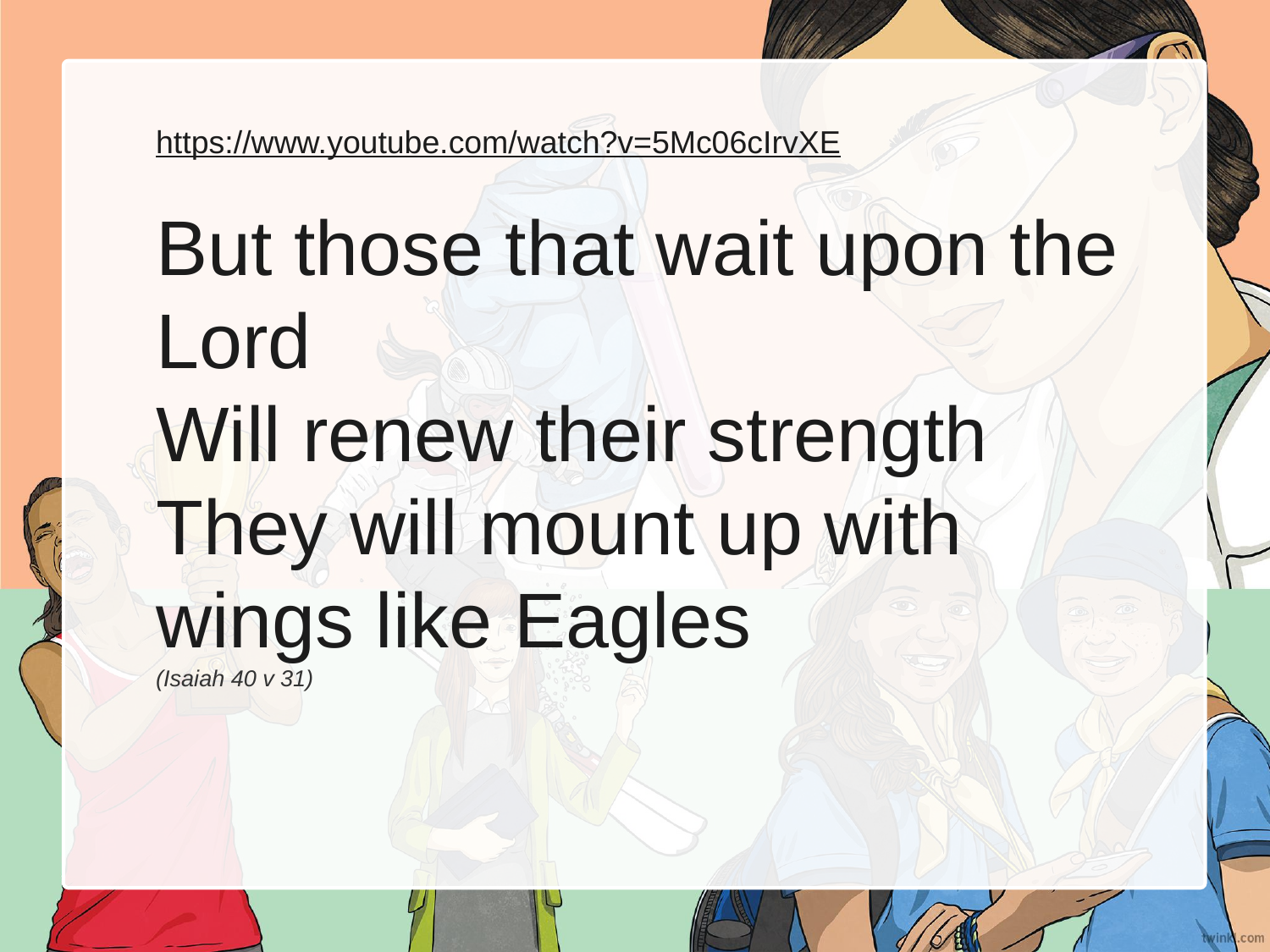

https://www.youtube.com/watch?v=5Mc06cIrvXE

But those that wait upon the Lord
Will renew their strength
They will mount up with wings like Eagles
(Isaiah 40 v 31)